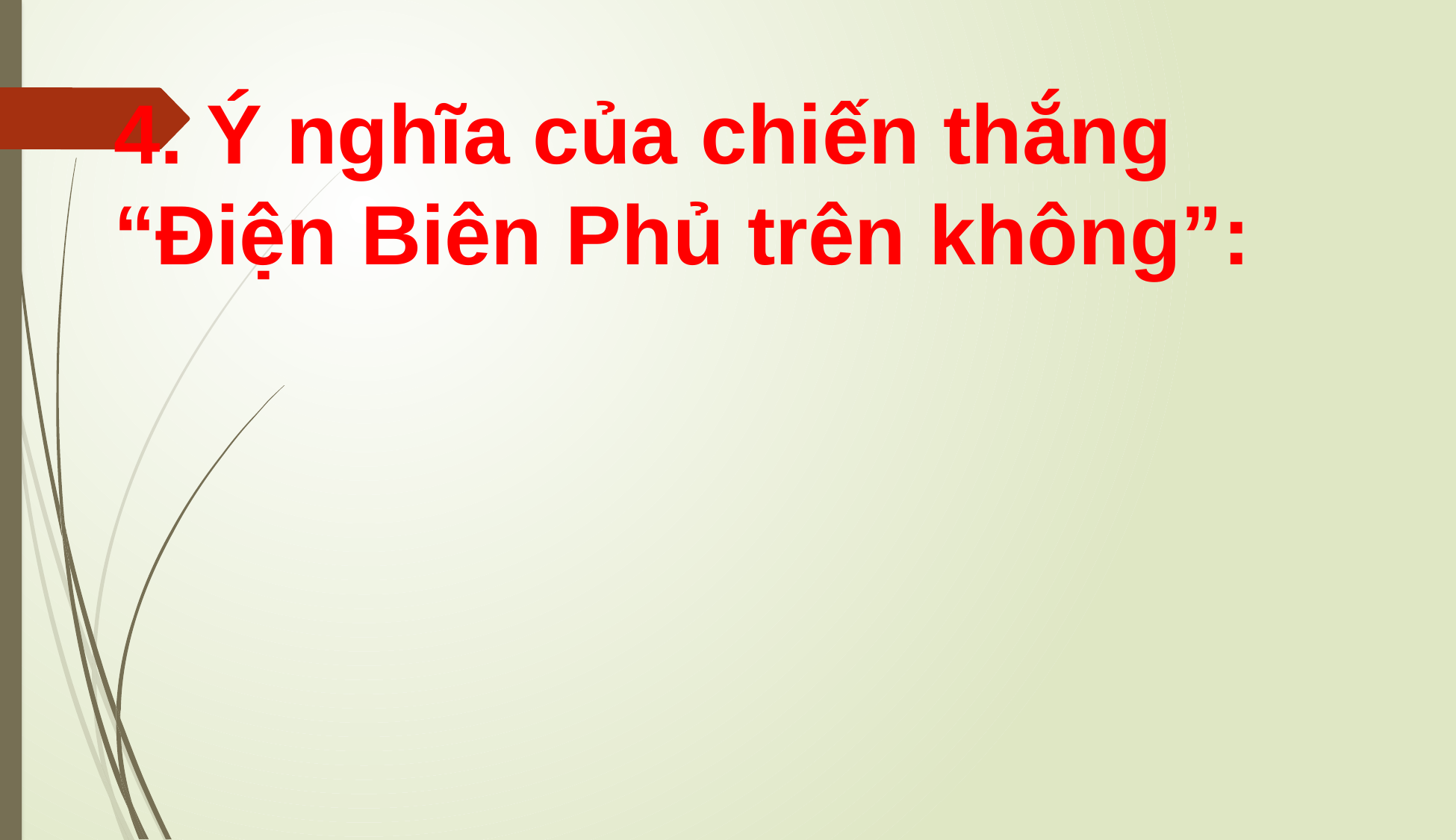

4. Ý nghĩa của chiến thắng “Điện Biên Phủ trên không”: